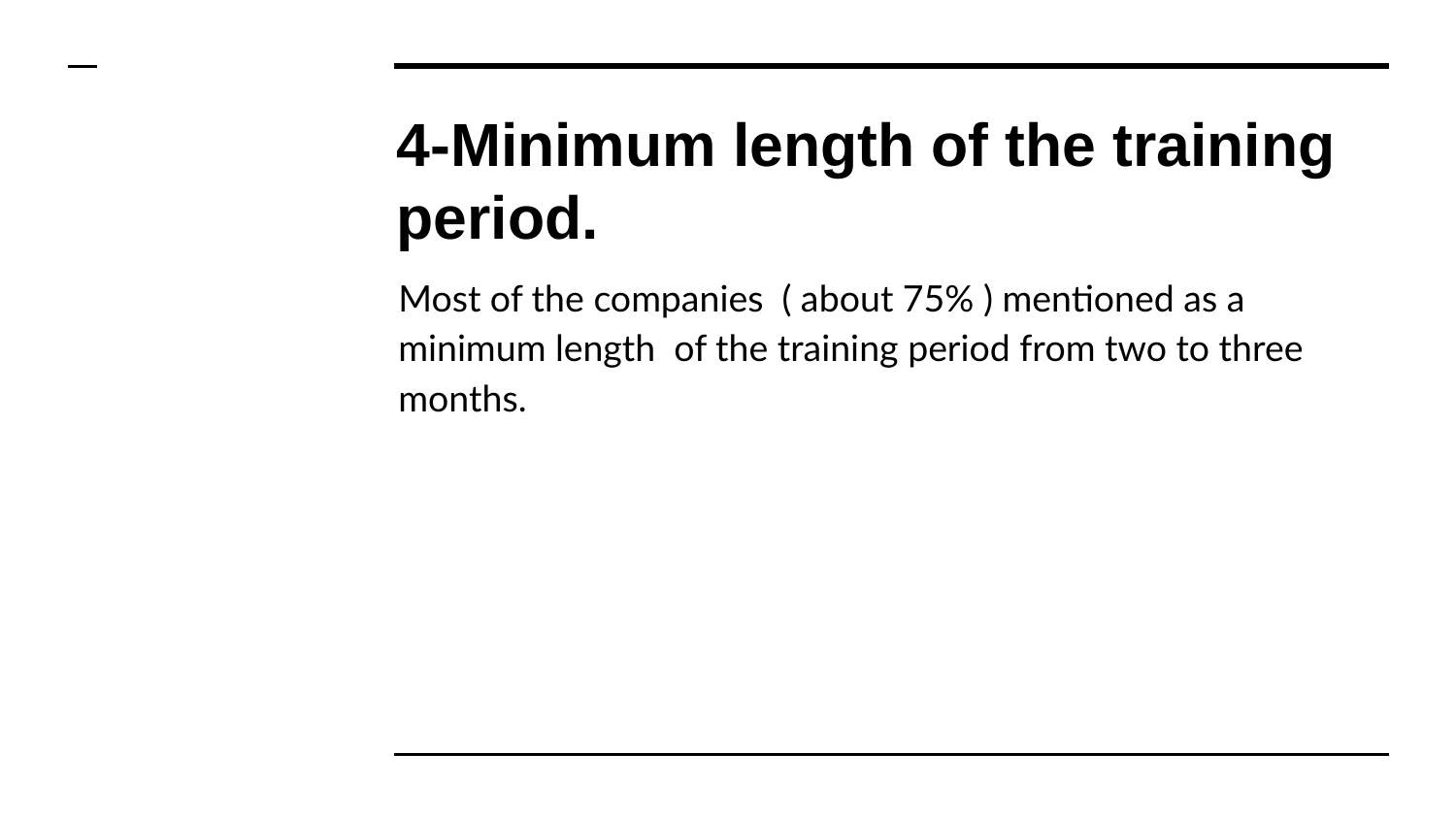

# 4-Minimum length of the training period.
Most of the companies  ( about 75% ) mentioned as a minimum length  of the training period from two to three months.